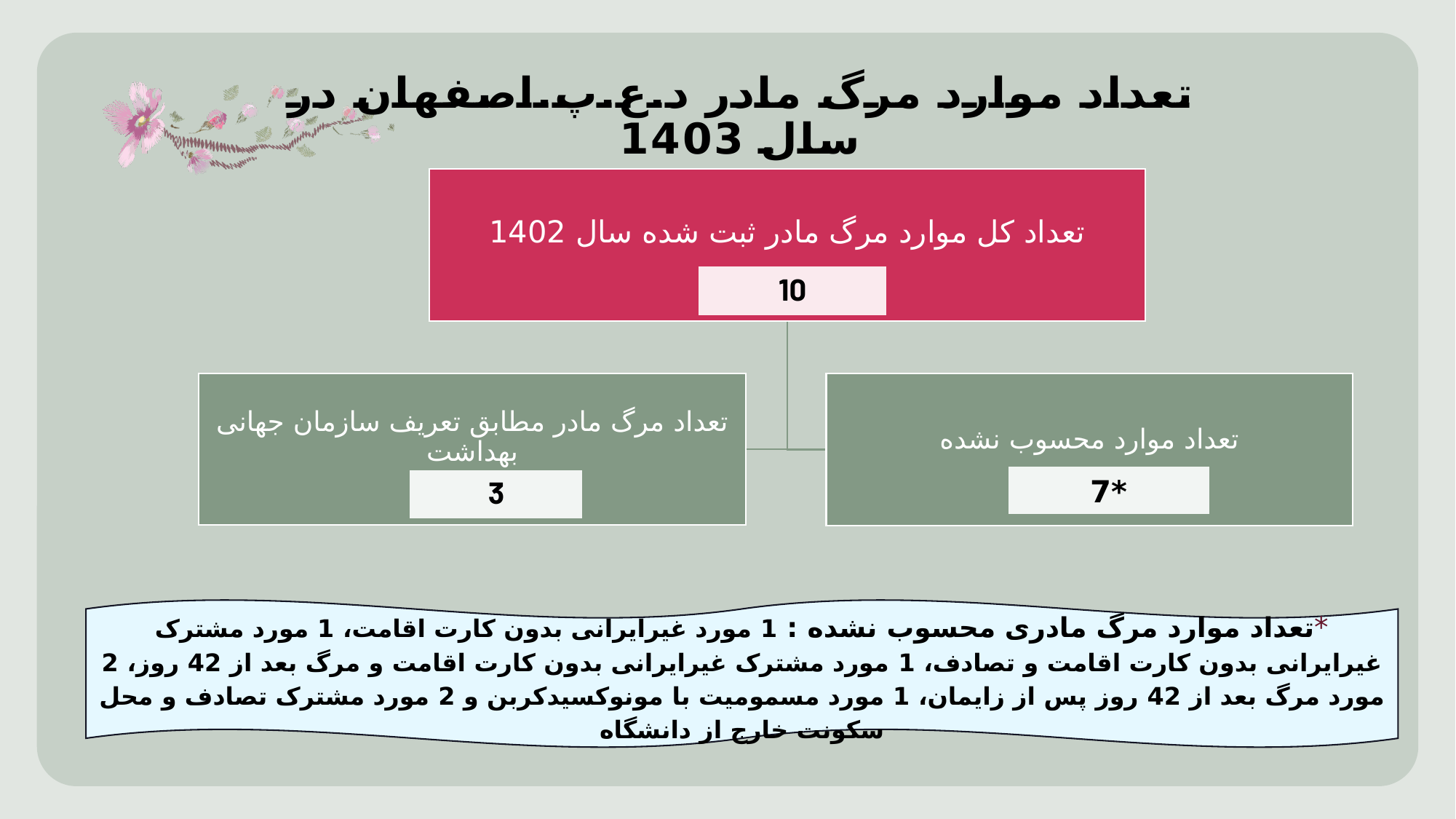

# تعداد موارد مرگ مادر د.ع.پ.اصفهان در سال 1403
تعداد کل موارد مرگ مادر ثبت شده سال 1402
10
تعداد مرگ مادر مطابق تعریف سازمان جهانی بهداشت
3
تعداد موارد محسوب نشده

*7

*تعداد موارد مرگ مادری محسوب نشده : 1 مورد غیرایرانی بدون کارت اقامت، 1 مورد مشترک غیرایرانی بدون کارت اقامت و تصادف، 1 مورد مشترک غیرایرانی بدون کارت اقامت و مرگ بعد از 42 روز، 2 مورد مرگ بعد از 42 روز پس از زایمان، 1 مورد مسمومیت با مونوکسیدکربن و 2 مورد مشترک تصادف و محل سکونت خارج از دانشگاه